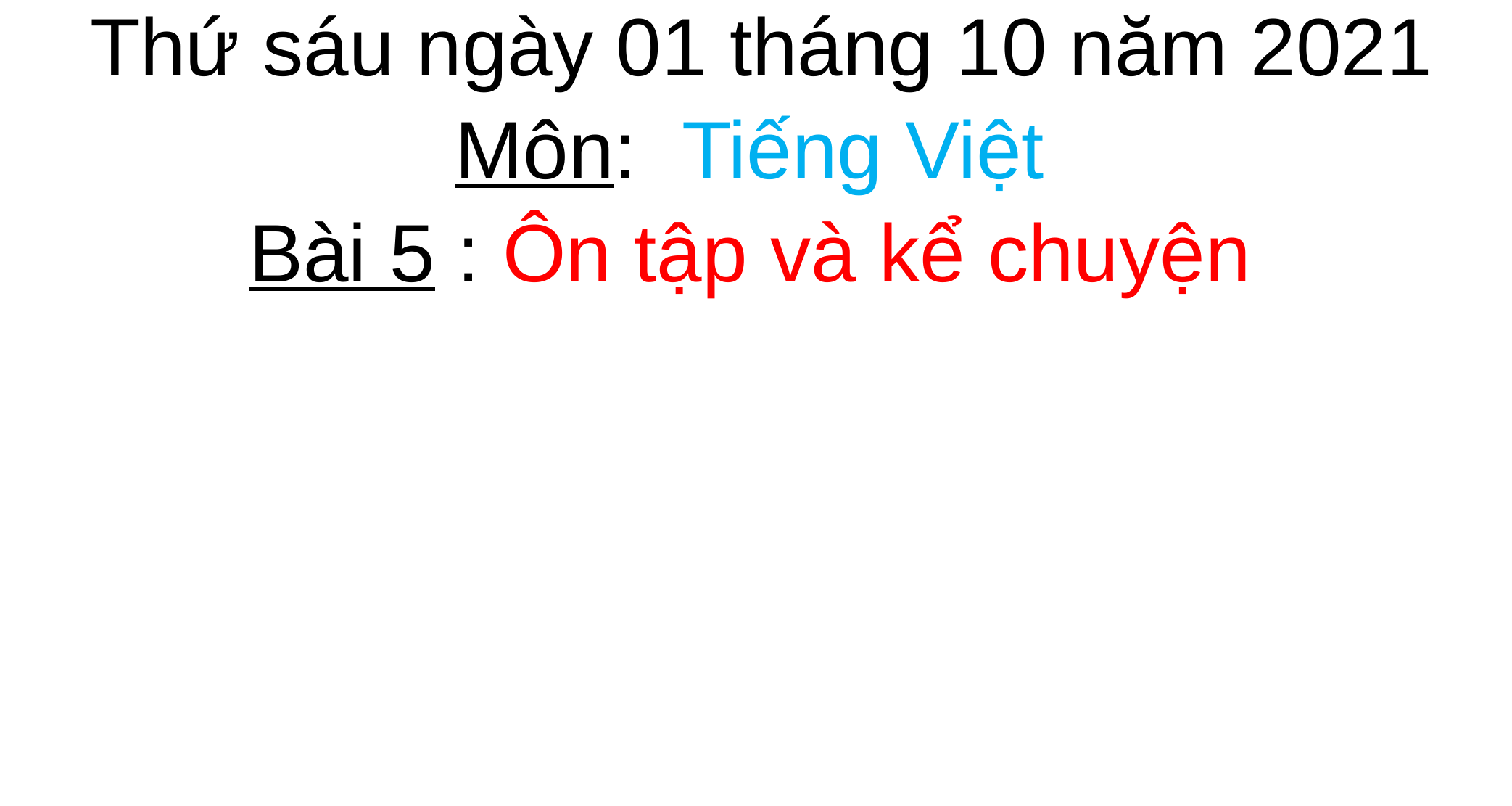

Thứ sáu ngày 01 tháng 10 năm 2021
Môn:  Tiếng Việt
Bài 5 : Ôn tập và kể chuyện